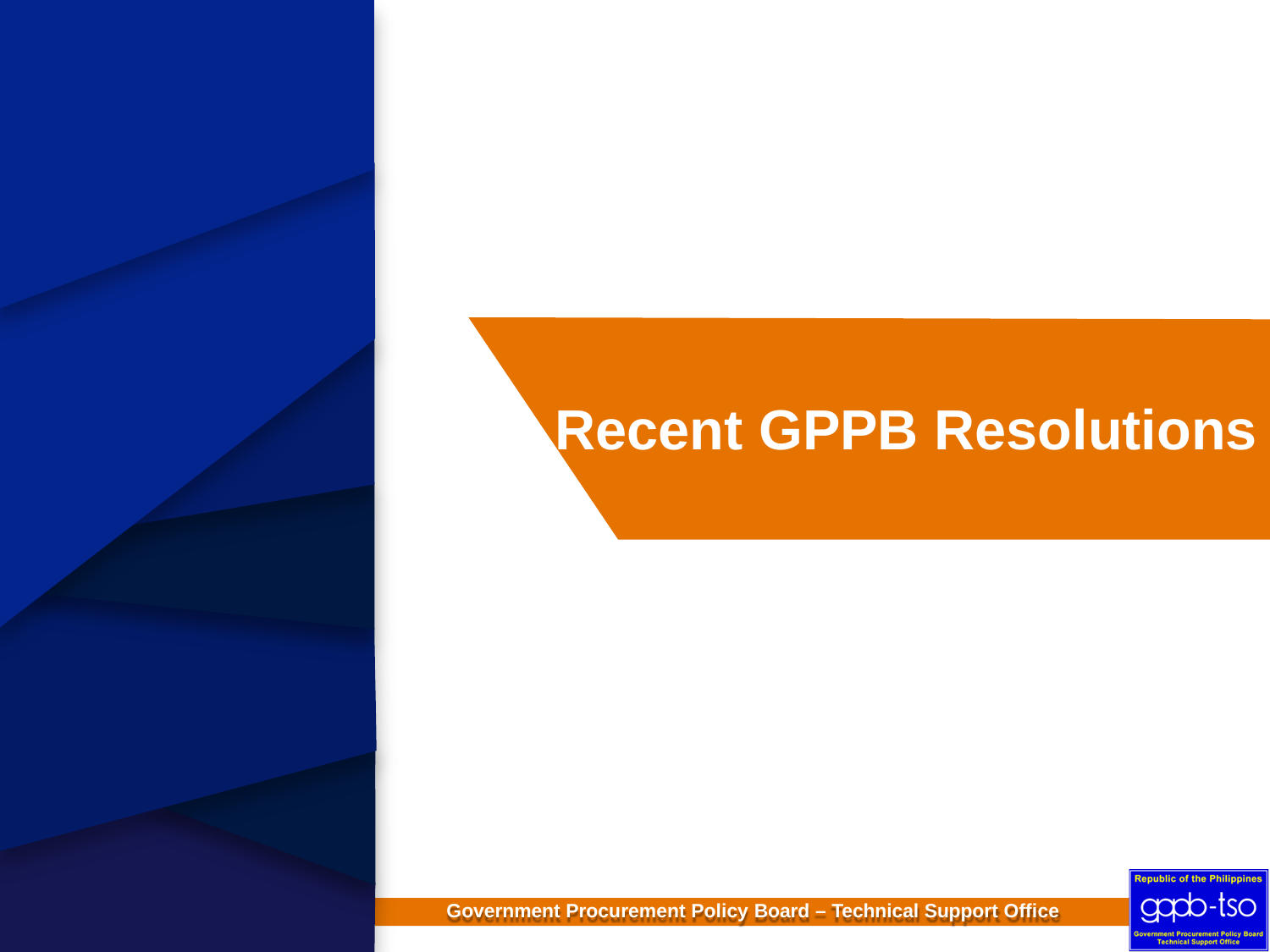

# Recent GPPB Resolutions

3

Government Procurement Policy Board – Technical Support Office